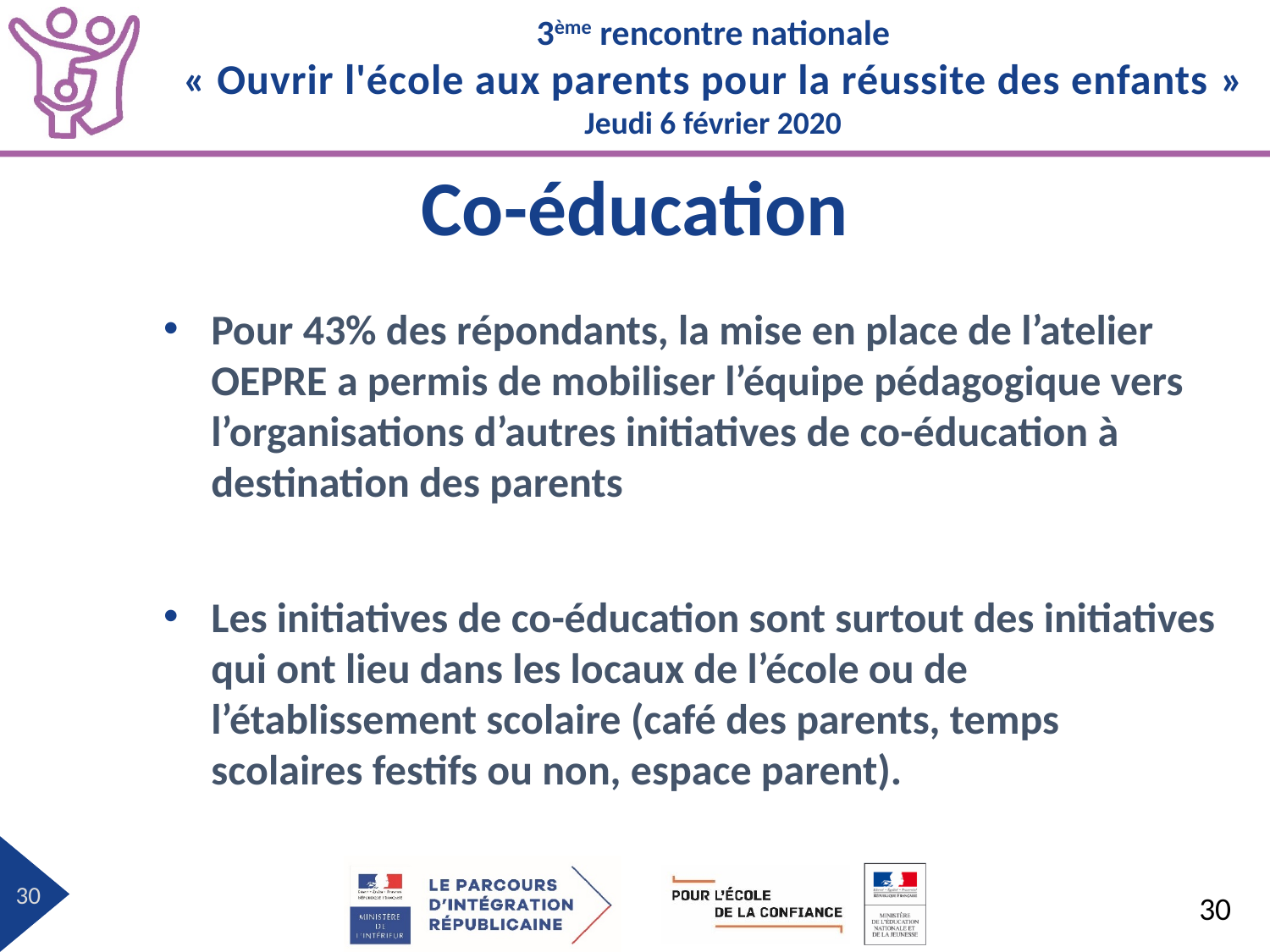

# Co-éducation

Pour 43% des répondants, la mise en place de l’atelier OEPRE a permis de mobiliser l’équipe pédagogique vers l’organisations d’autres initiatives de co-éducation à destination des parents

Les initiatives de co-éducation sont surtout des initiatives qui ont lieu dans les locaux de l’école ou de l’établissement scolaire (café des parents, temps scolaires festifs ou non, espace parent).

30